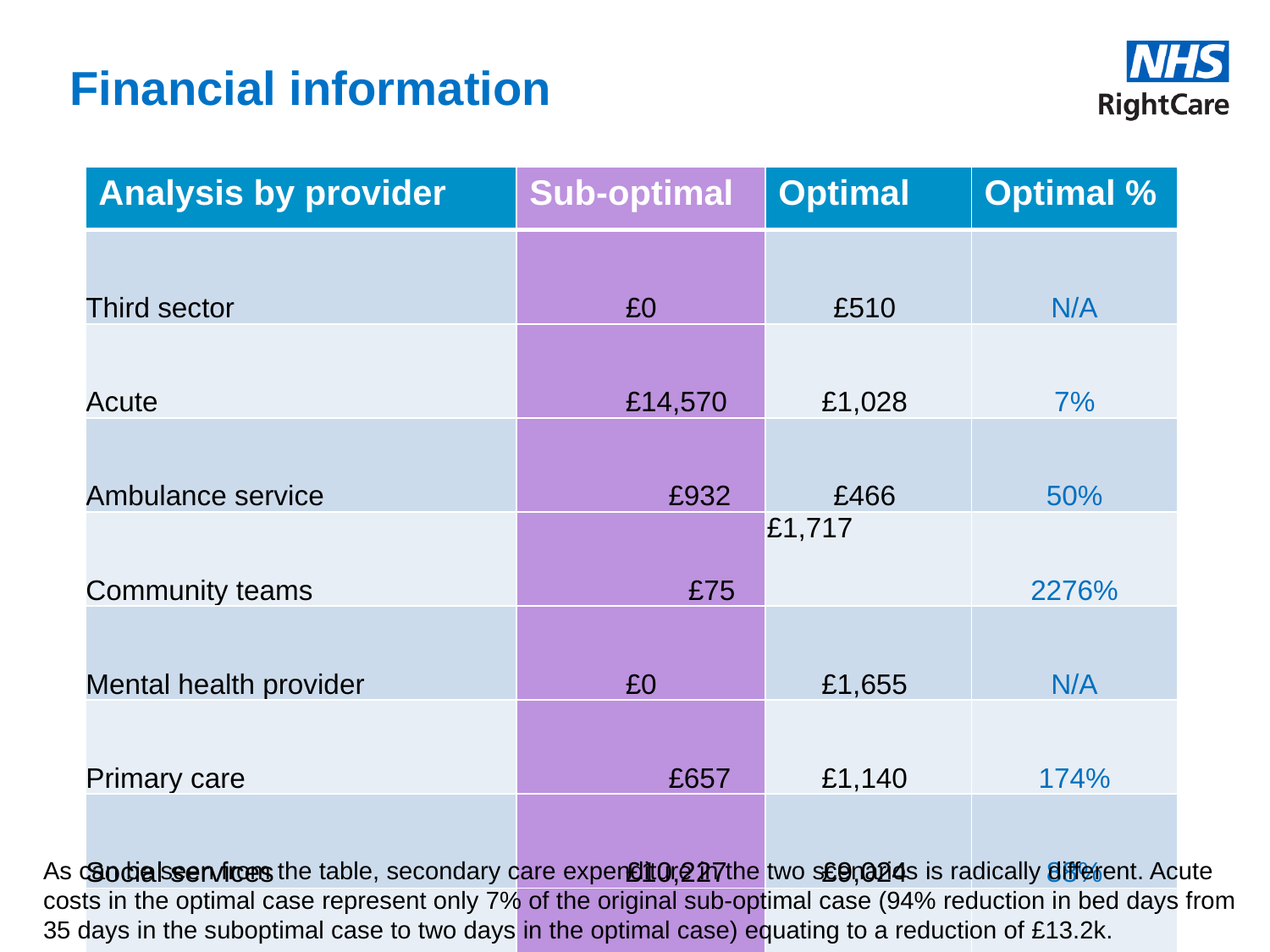

# Financial information
| Analysis by provider | Sub-optimal | Optimal | Optimal % |
| --- | --- | --- | --- |
| Third sector | £0 | £510 | N/A |
| Acute | £14,570 | £1,028 | 7% |
| Ambulance service | £932 | £466 | 50% |
| Community teams | £75 | £1,717 | 2276% |
| Mental health provider | £0 | £1,655 | N/A |
| Primary care | £657 | £1,140 | 174% |
| Social services | £10,227 | £9,024 | 88% |
| Dentist / Optician | £0 | £40 | N/A |
| Grand total | £26,462 | £15,581 | 58.9% |
As can be seen from the table, secondary care expenditure in the two scenarios is radically different. Acute costs in the optimal case represent only 7% of the original sub-optimal case (94% reduction in bed days from 35 days in the suboptimal case to two days in the optimal case) equating to a reduction of £13.2k.